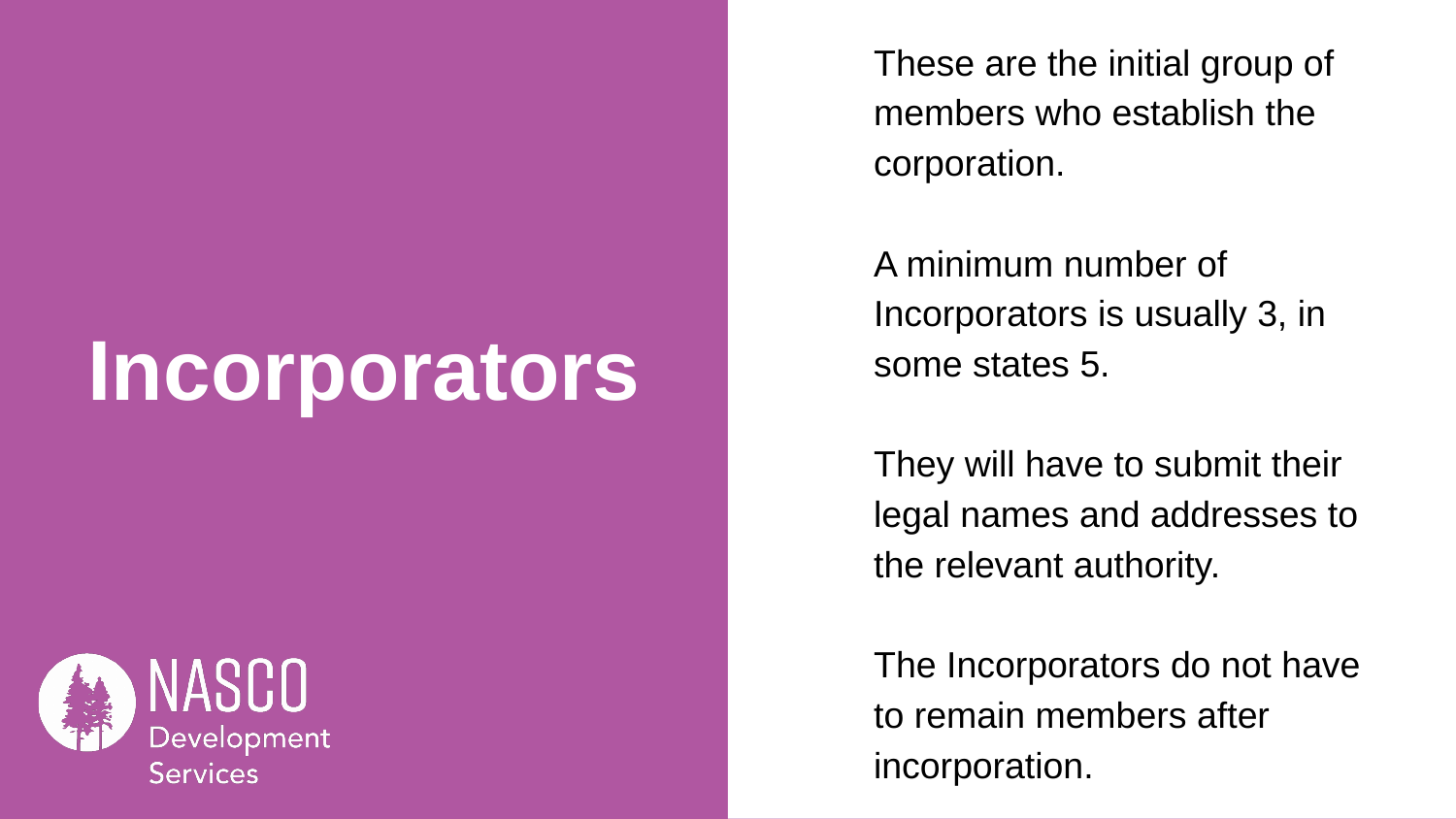

These are the initial group of members who establish the corporation.

A minimum number of Incorporators is usually 3, in some states 5.

They will have to submit their legal names and addresses to the relevant authority.

The Incorporators do not have to remain members after incorporation.
# Incorporators